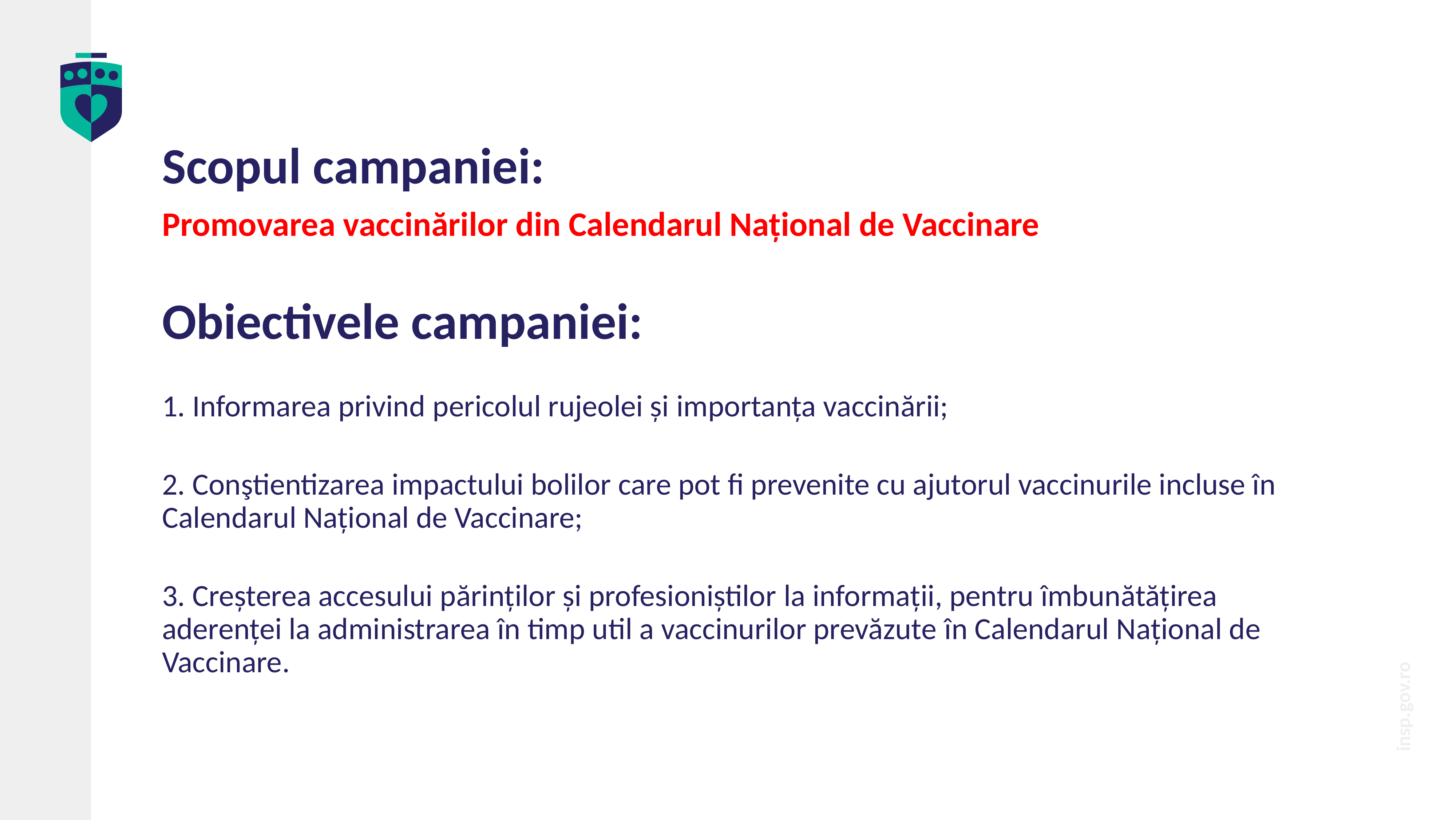

Scopul campaniei:
Promovarea vaccinărilor din Calendarul Național de Vaccinare

Obiectivele campaniei:
1. Informarea privind pericolul rujeolei și importanța vaccinării;
2. Conştientizarea impactului bolilor care pot fi prevenite cu ajutorul vaccinurile incluse în Calendarul Național de Vaccinare;
3. Creșterea accesului părinților și profesioniștilor la informații, pentru îmbunătățirea aderenței la administrarea în timp util a vaccinurilor prevăzute în Calendarul Național de Vaccinare.